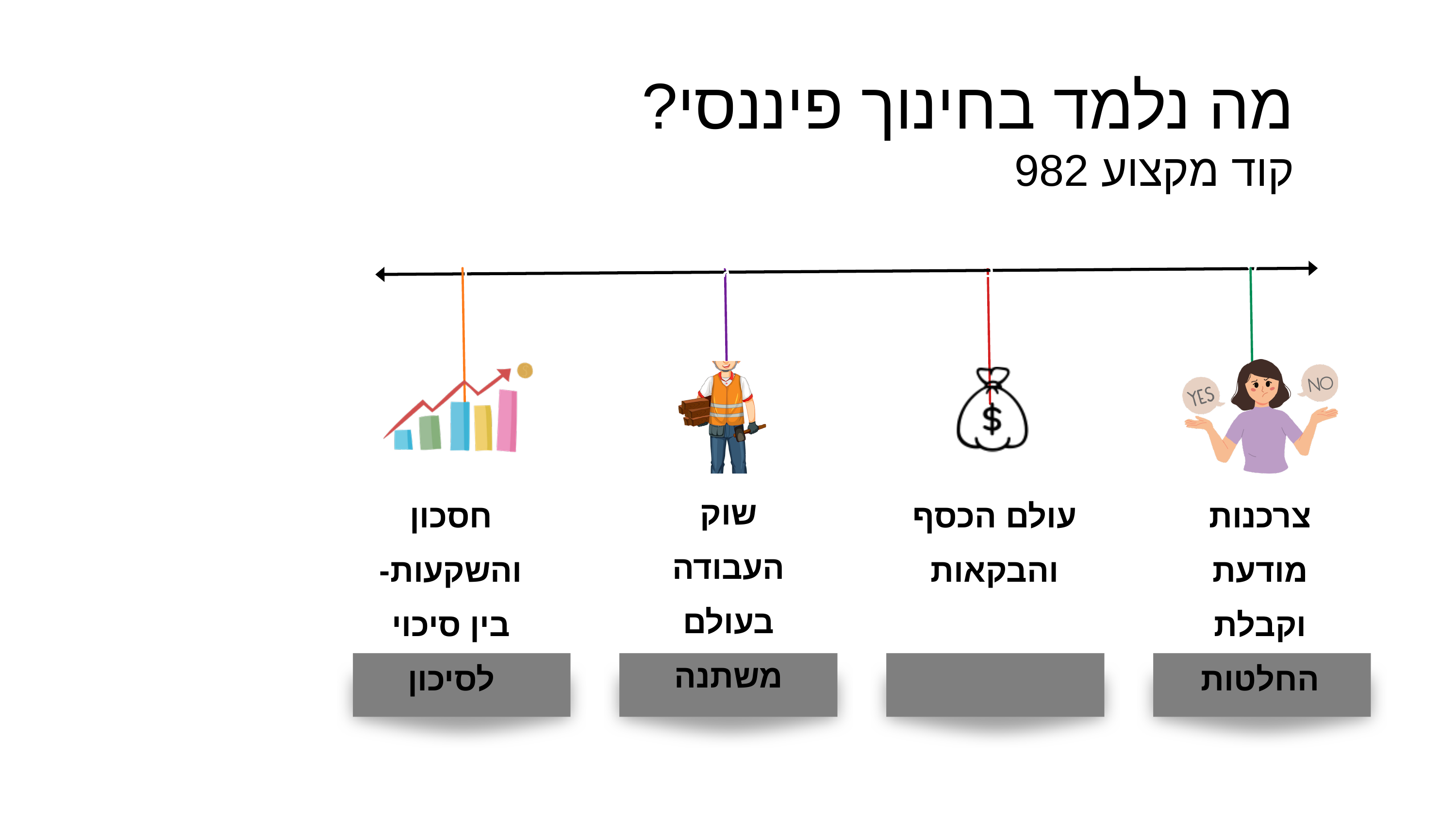

מה נלמד בחינוך פיננסי?
קוד מקצוע 982

ד
ג
ב
א

שוק העבודה בעולם משתנה
חסכון והשקעות- בין סיכוי לסיכון
עולם הכסף והבקאות
צרכנות מודעת
וקבלת החלטות